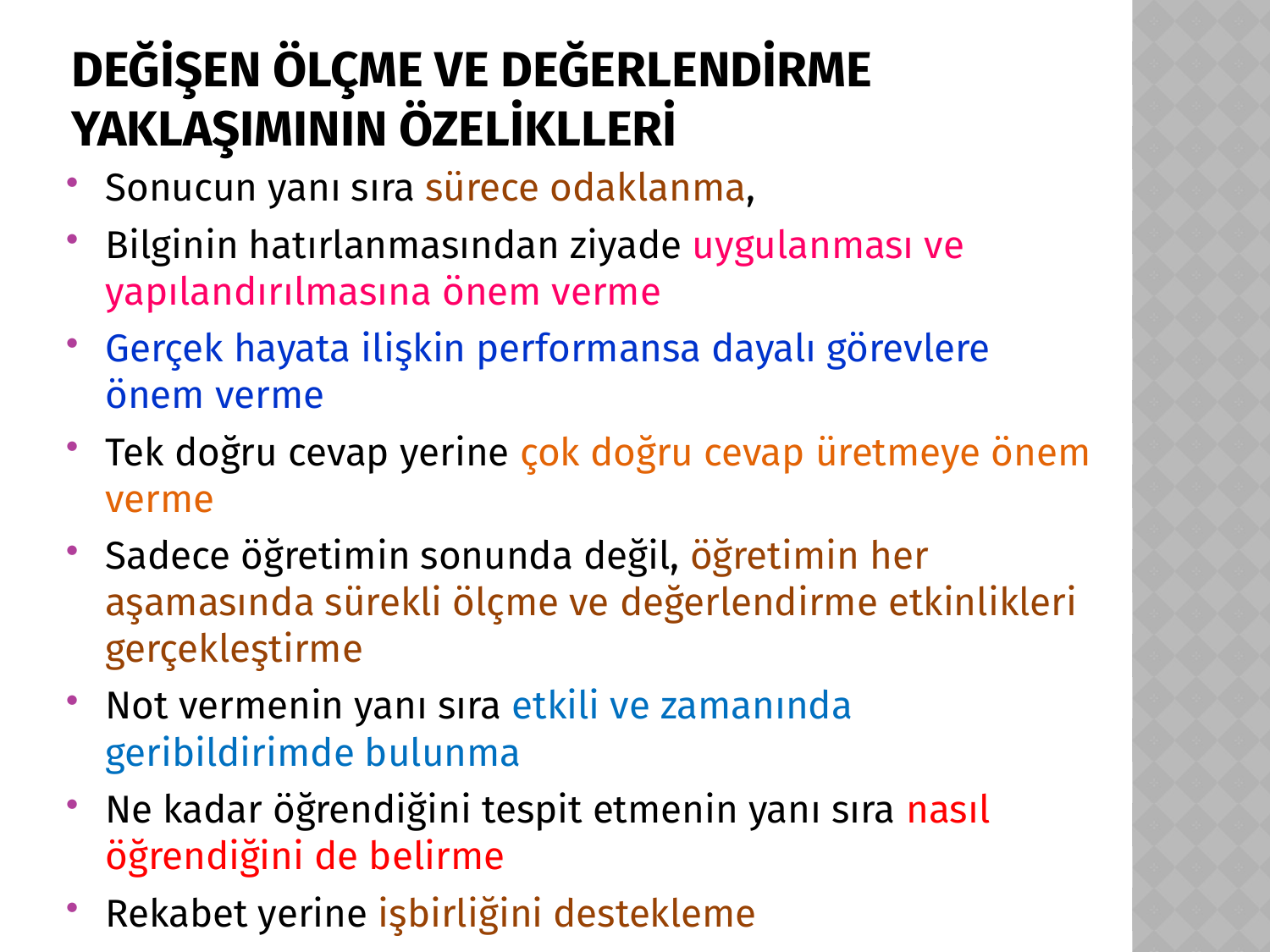

# DeğİŞEN ÖLÇME VE DEĞERLENDİRME YAKLAŞIMININ ÖZELİKLLERİ
Sonucun yanı sıra sürece odaklanma,
Bilginin hatırlanmasından ziyade uygulanması ve yapılandırılmasına önem verme
Gerçek hayata ilişkin performansa dayalı görevlere önem verme
Tek doğru cevap yerine çok doğru cevap üretmeye önem verme
Sadece öğretimin sonunda değil, öğretimin her aşamasında sürekli ölçme ve değerlendirme etkinlikleri gerçekleştirme
Not vermenin yanı sıra etkili ve zamanında geribildirimde bulunma
Ne kadar öğrendiğini tespit etmenin yanı sıra nasıl öğrendiğini de belirme
Rekabet yerine işbirliğini destekleme